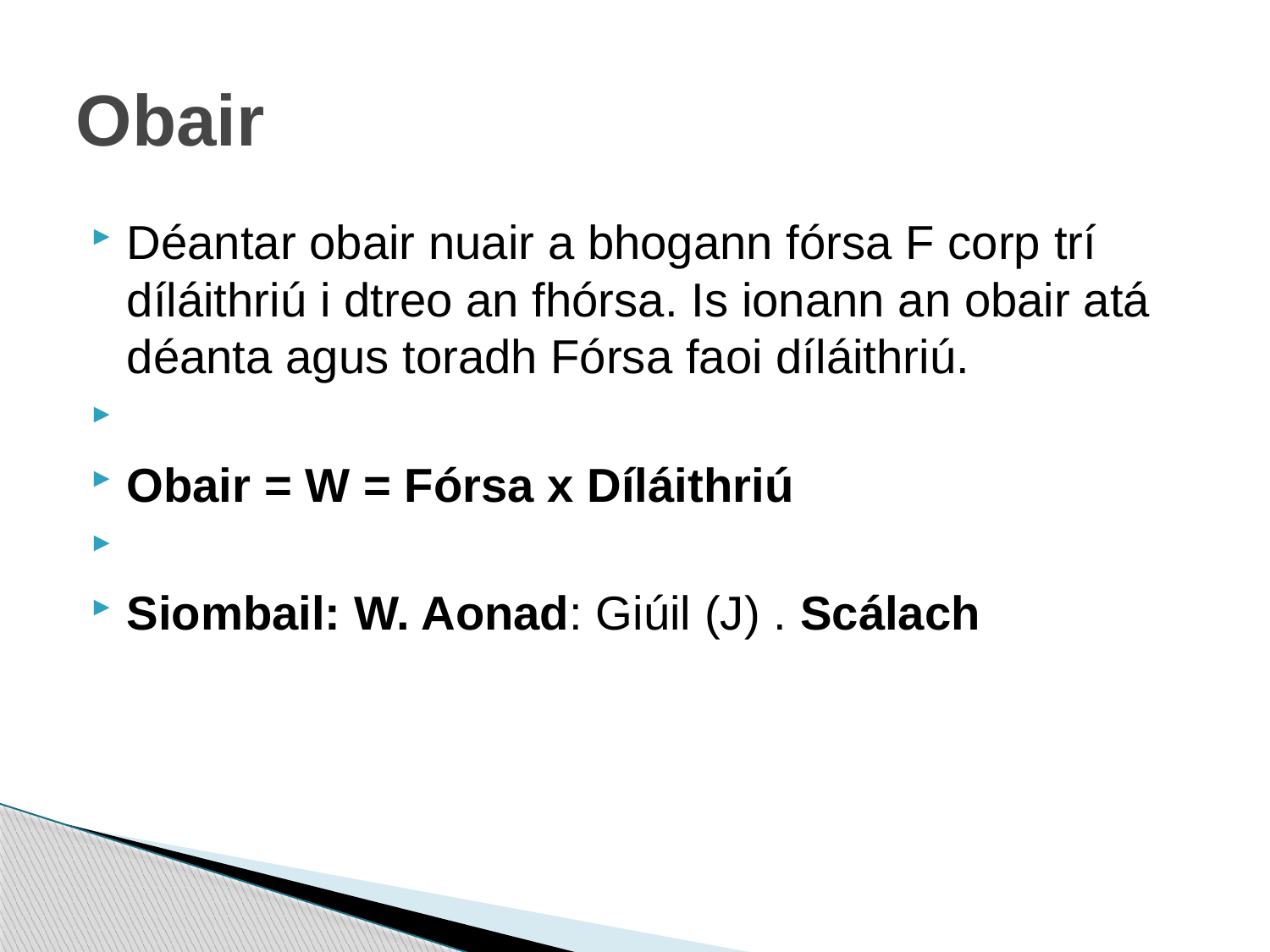

# Obair
Déantar obair nuair a bhogann fórsa F corp trí díláithriú i dtreo an fhórsa. Is ionann an obair atá déanta agus toradh Fórsa faoi díláithriú.

Obair = W = Fórsa x Díláithriú

Siombail: W. Aonad: Giúil (J) . Scálach